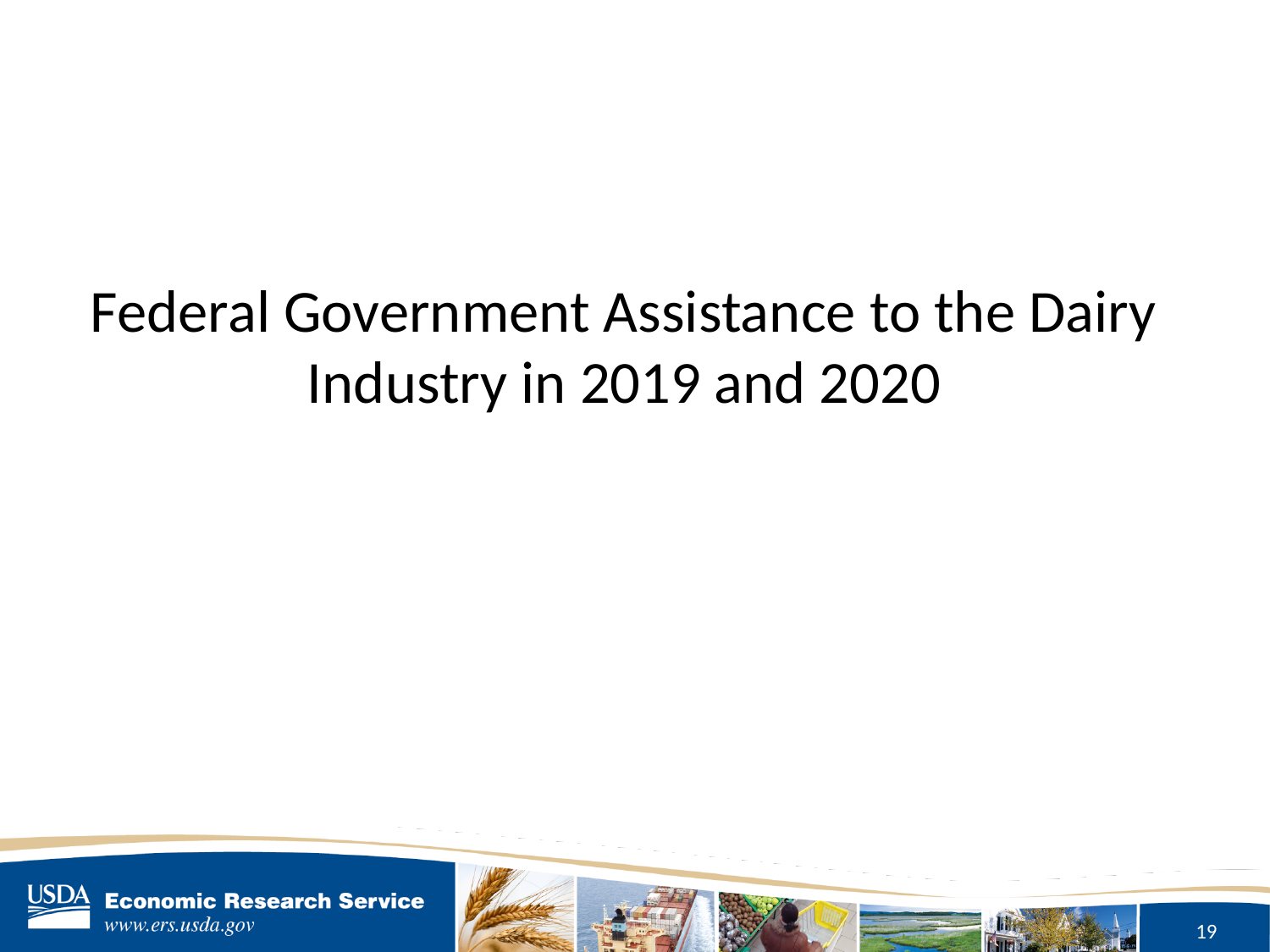

# Federal Government Assistance to the Dairy Industry in 2019 and 2020